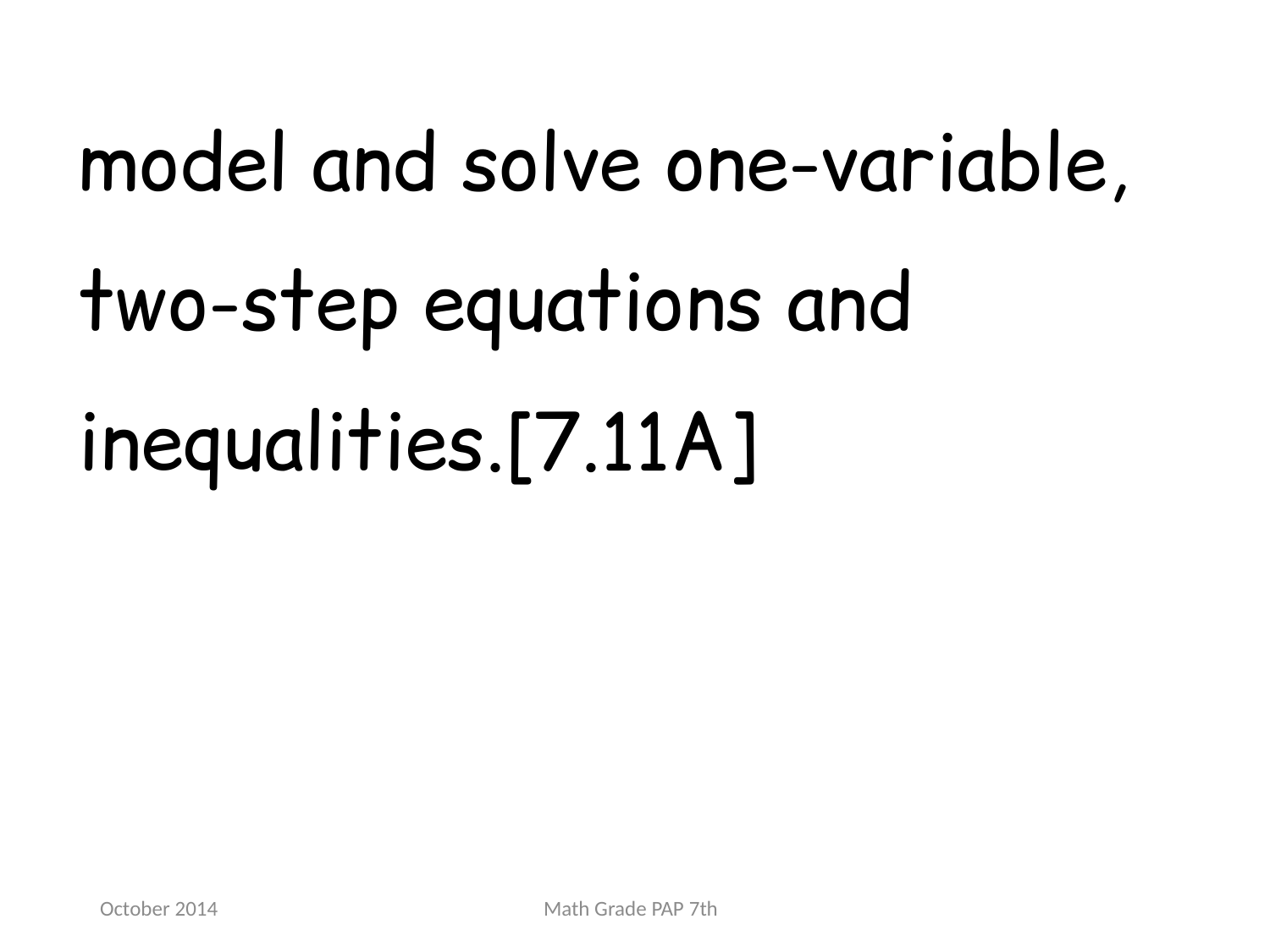

model and solve one-variable, two-step equations and inequalities.[7.11A]
October 2014
Math Grade PAP 7th